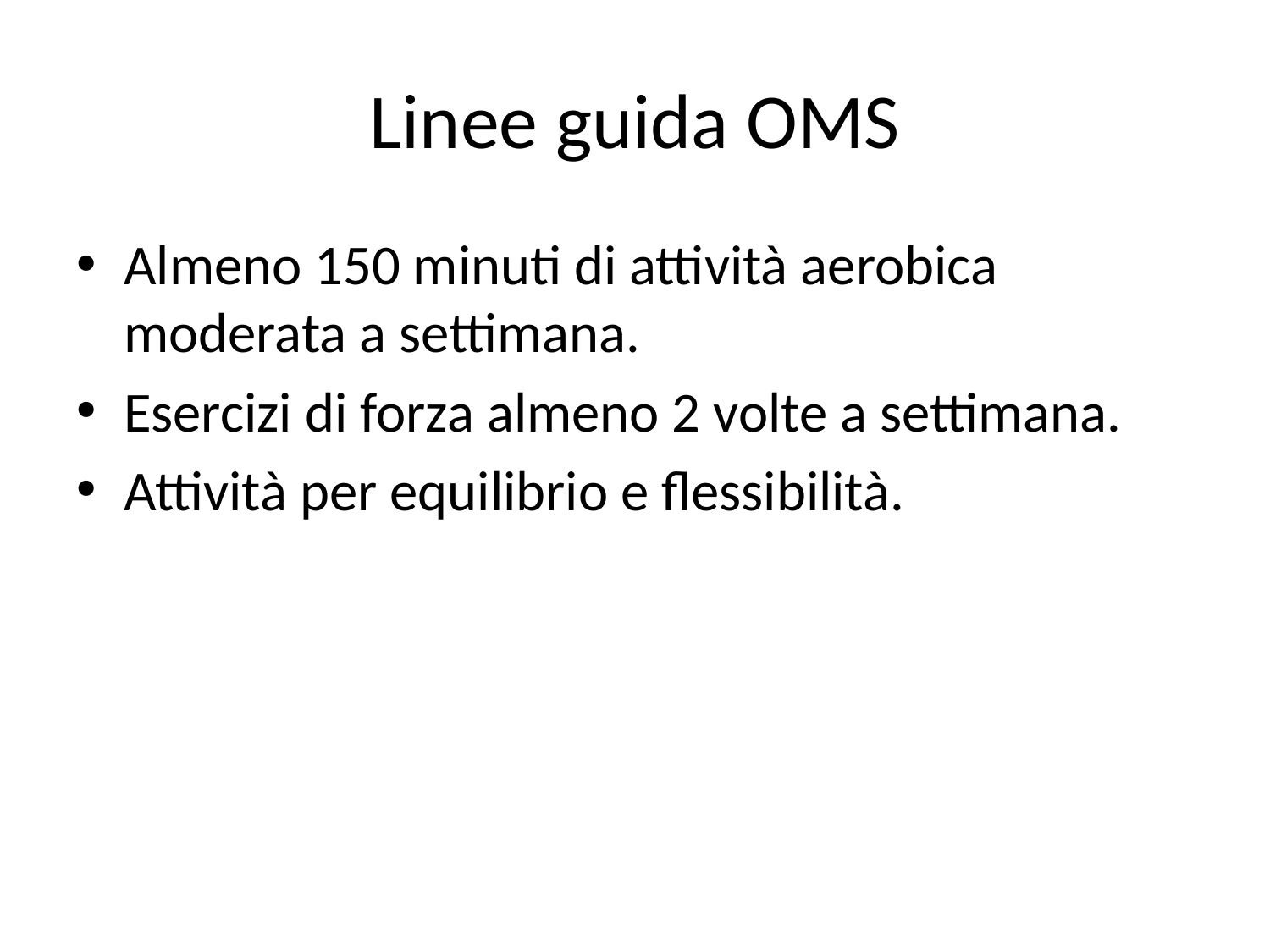

# Linee guida OMS
Almeno 150 minuti di attività aerobica moderata a settimana.
Esercizi di forza almeno 2 volte a settimana.
Attività per equilibrio e flessibilità.